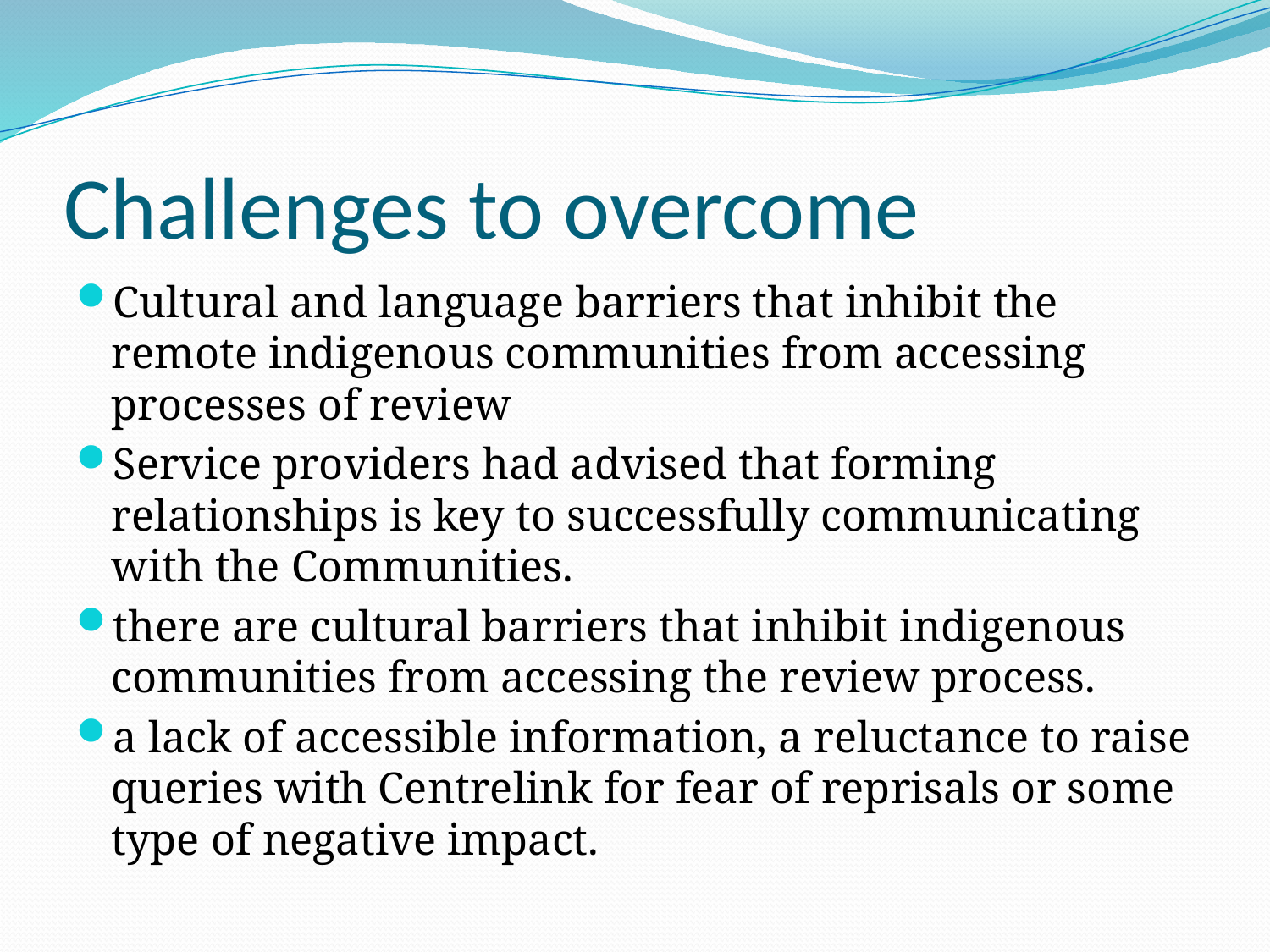

# Challenges to overcome
Cultural and language barriers that inhibit the remote indigenous communities from accessing processes of review
Service providers had advised that forming relationships is key to successfully communicating with the Communities.
there are cultural barriers that inhibit indigenous communities from accessing the review process.
a lack of accessible information, a reluctance to raise queries with Centrelink for fear of reprisals or some type of negative impact.